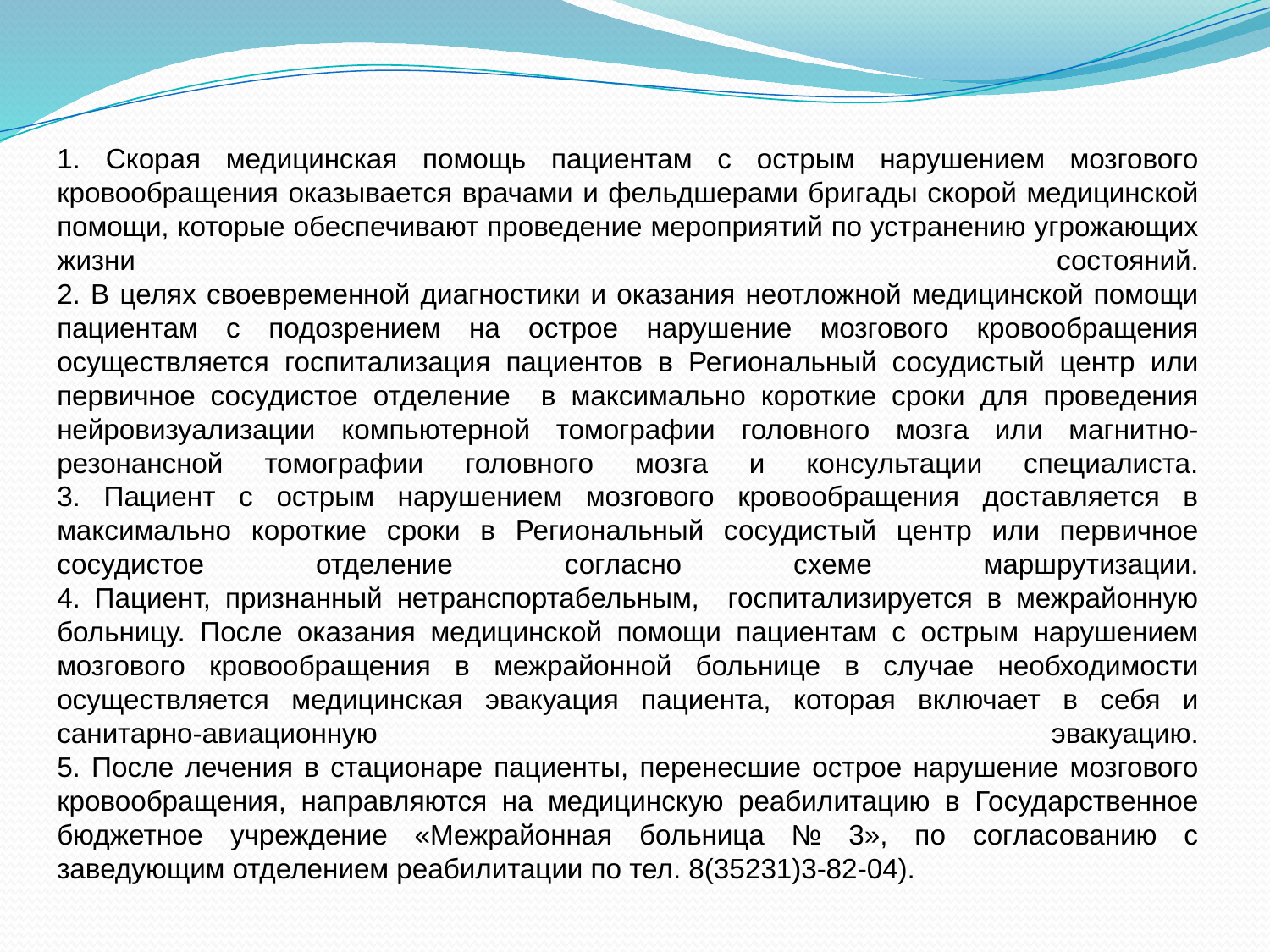

# 1. Скорая медицинская помощь пациентам с острым нарушением мозгового кровообращения оказывается врачами и фельдшерами бригады скорой медицинской помощи, которые обеспечивают проведение мероприятий по устранению угрожающих жизни состояний. 2. В целях своевременной диагностики и оказания неотложной медицинской помощи пациентам с подозрением на острое нарушение мозгового кровообращения осуществляется госпитализация пациентов в Региональный сосудистый центр или первичное сосудистое отделение  в максимально короткие сроки для проведения нейровизуализации компьютерной томографии головного мозга или магнитно-резонансной томографии головного мозга и консультации специалиста. 3. Пациент с острым нарушением мозгового кровообращения доставляется в максимально короткие сроки в Региональный сосудистый центр или первичное сосудистое отделение согласно схеме маршрутизации. 4. Пациент, признанный нетранспортабельным,  госпитализируется в межрайонную больницу. После оказания медицинской помощи пациентам с острым нарушением мозгового кровообращения в межрайонной больнице в случае необходимости осуществляется медицинская эвакуация пациента, которая включает в себя и санитарно-авиационную эвакуацию. 5. После лечения в стационаре пациенты, перенесшие острое нарушение мозгового кровообращения, направляются на медицинскую реабилитацию в Государственное бюджетное учреждение «Межрайонная больница № 3», по согласованию с заведующим отделением реабилитации по тел. 8(35231)3-82-04).